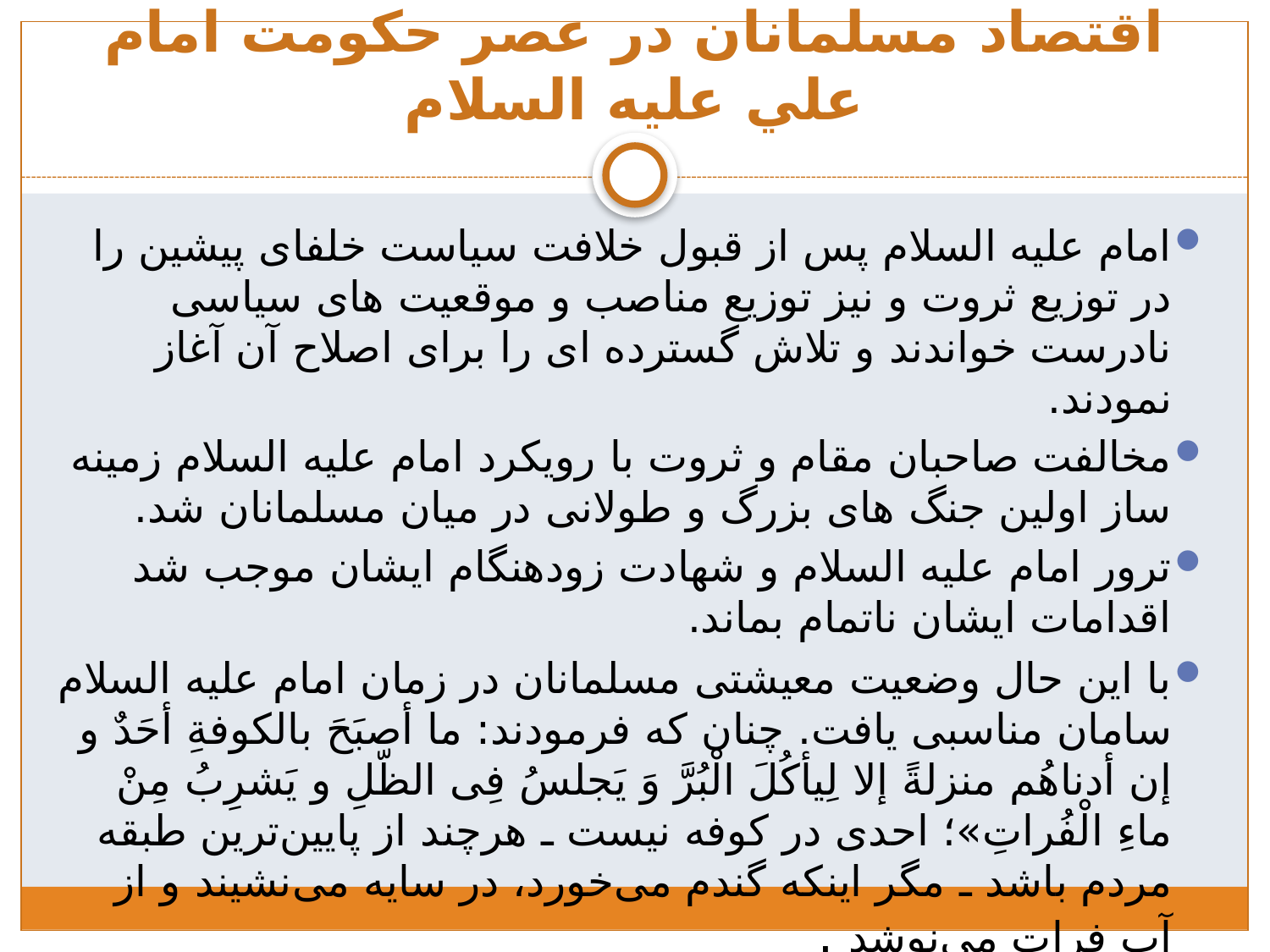

# اقتصاد مسلمانان در عصر حكومت امام علي عليه السلام
امام علیه السلام پس از قبول خلافت سیاست خلفای پیشین را در توزیع ثروت و نیز توزیع مناصب و موقعیت های سیاسی نادرست خواندند و تلاش گسترده ای را برای اصلاح آن آغاز نمودند.
مخالفت صاحبان مقام و ثروت با رویکرد امام علیه السلام زمینه ساز اولین جنگ های بزرگ و طولانی در میان مسلمانان شد.
ترور امام علیه السلام و شهادت زودهنگام ایشان موجب شد اقدامات ایشان ناتمام بماند.
با این حال وضعیت معیشتی مسلمانان در زمان امام علیه السلام سامان مناسبی یافت. چنان که فرمودند: ما أصبَحَ بالكوفةِ أحَدٌ و إن أدناهُم منزلةً إلا لِيأكُلَ الْبُرَّ وَ يَجلسُ فِى الظّلِ و يَشرِبُ مِنْ ماءِ الْفُراتِ»؛ احدى در كوفه نيست ـ هرچند از پايين‌ترين طبقه مردم باشد ـ مگر اينكه گندم مى‌خورد، در سايه مى‌نشيند و از آب فرات مى‌نوشد .